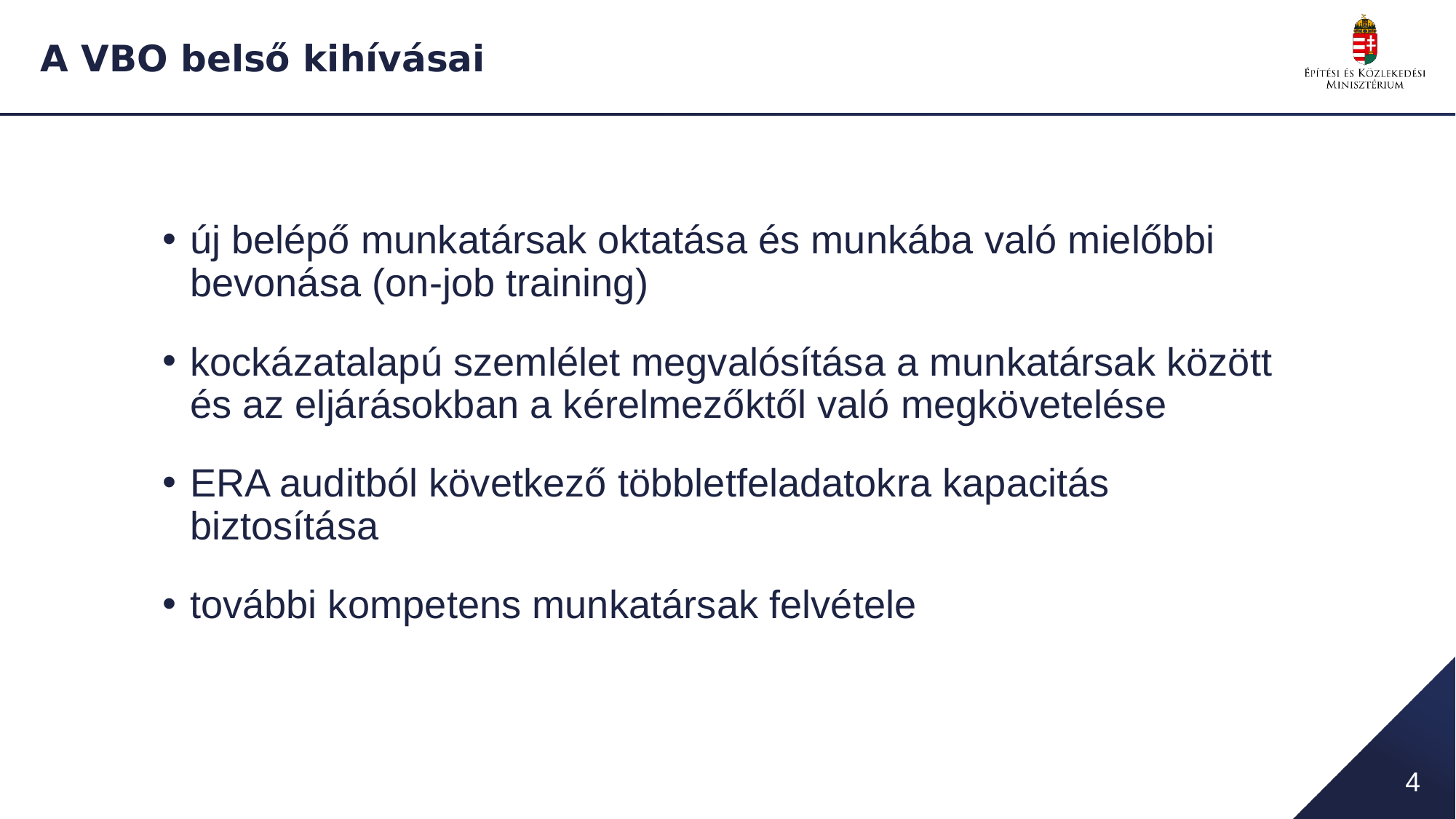

# A VBO belső kihívásai
új belépő munkatársak oktatása és munkába való mielőbbi bevonása (on-job training)
kockázatalapú szemlélet megvalósítása a munkatársak között és az eljárásokban a kérelmezőktől való megkövetelése
ERA auditból következő többletfeladatokra kapacitás biztosítása
további kompetens munkatársak felvétele

4